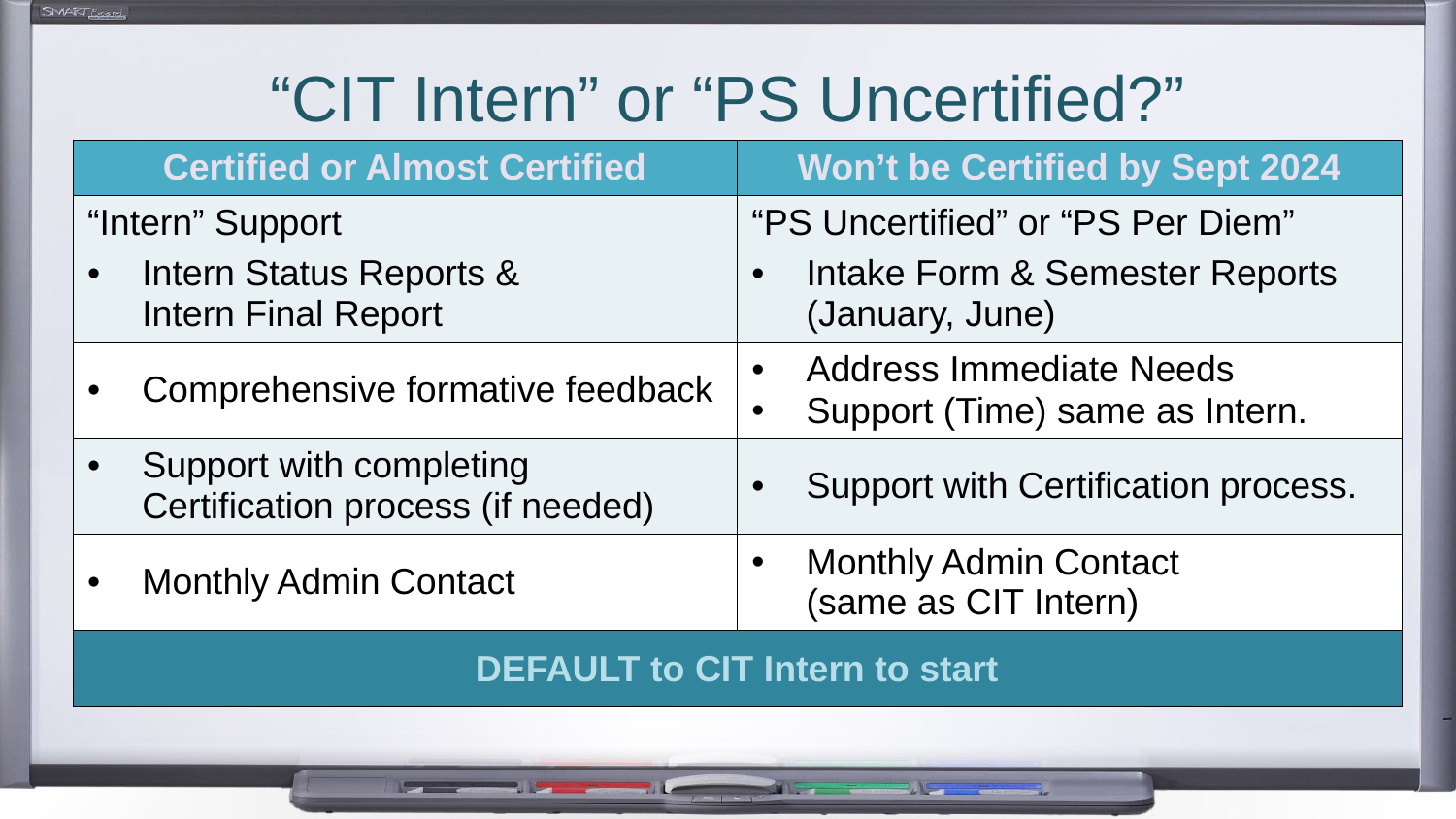

# “CIT Intern” or “PS Uncertified?”
| Certified or Almost Certified | Won’t be Certified by Sept 2024 |
| --- | --- |
| “Intern” Support Intern Status Reports & Intern Final Report | “PS Uncertified” or “PS Per Diem” Intake Form & Semester Reports (January, June) |
| Comprehensive formative feedback | Address Immediate Needs Support (Time) same as Intern. |
| Support with completing Certification process (if needed) | Support with Certification process. |
| Monthly Admin Contact | Monthly Admin Contact (same as CIT Intern) |
| DEFAULT to CIT Intern to start |  |